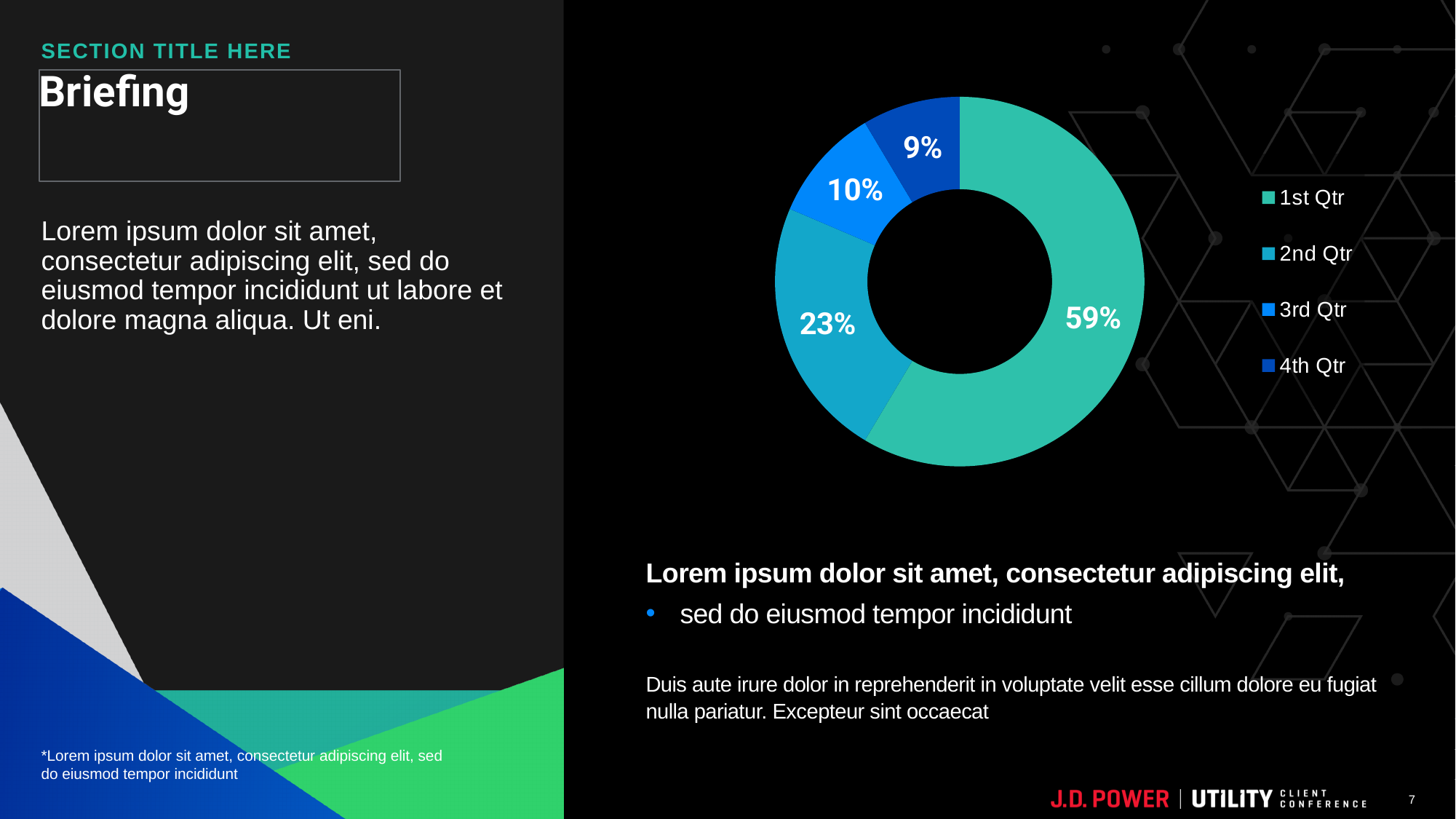

SECTION TITLE HERE

### Chart

| Category | Sales |
|---|---|
| 1st Qtr | 8.2 |
| 2nd Qtr | 3.2 |
| 3rd Qtr | 1.4 |
| 4th Qtr | 1.2 |
Briefing
Lorem ipsum dolor sit amet, consectetur adipiscing elit,
sed do eiusmod tempor incididunt

Duis aute irure dolor in reprehenderit in voluptate velit esse cillum dolore eu fugiat nulla pariatur. Excepteur sint occaecat
Lorem ipsum dolor sit amet, consectetur adipiscing elit, sed do eiusmod tempor incididunt ut labore et dolore magna aliqua. Ut eni.
*Lorem ipsum dolor sit amet, consectetur adipiscing elit, sed
do eiusmod tempor incididunt
7